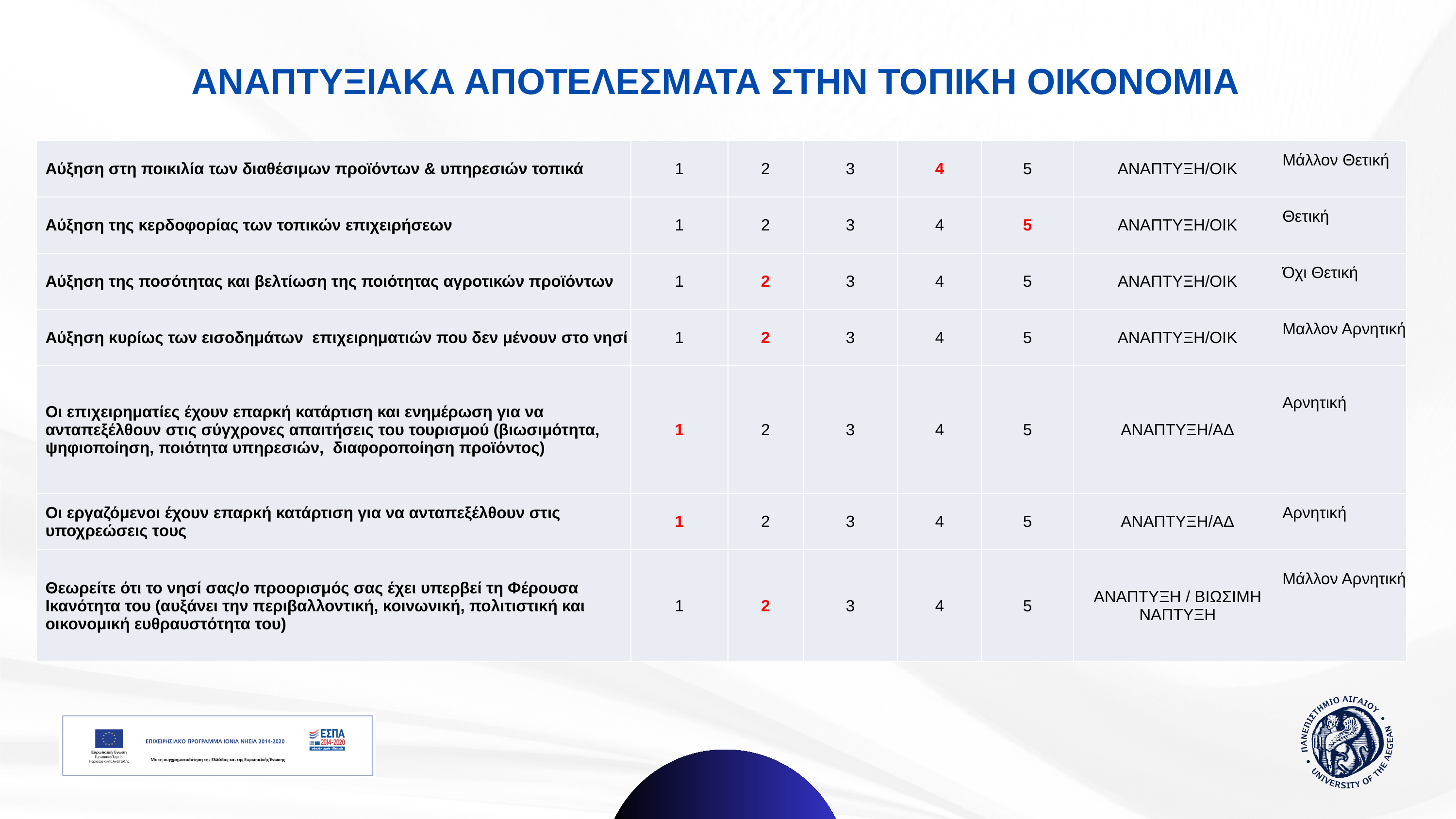

# ΑΝΑΠΤΥΞΙΑΚΑ ΑΠΟΤΕΛΕΣΜΑΤΑ ΣΤΗΝ ΤΟΠΙΚΗ ΟΙΚΟΝΟΜΙΑ
| Αύξηση στη ποικιλία των διαθέσιμων προϊόντων & υπηρεσιών τοπικά | 1 | 2 | 3 | 4 | 5 | ΑΝΑΠΤΥΞΗ/ΟΙΚ | Μάλλον Θετική |
| --- | --- | --- | --- | --- | --- | --- | --- |
| Αύξηση της κερδοφορίας των τοπικών επιχειρήσεων | 1 | 2 | 3 | 4 | 5 | ΑΝΑΠΤΥΞΗ/ΟΙΚ | Θετική |
| Αύξηση της ποσότητας και βελτίωση της ποιότητας αγροτικών προϊόντων | 1 | 2 | 3 | 4 | 5 | ΑΝΑΠΤΥΞΗ/ΟΙΚ | Όχι Θετική |
| Αύξηση κυρίως των εισοδημάτων επιχειρηματιών που δεν μένουν στο νησί | 1 | 2 | 3 | 4 | 5 | ΑΝΑΠΤΥΞΗ/ΟΙΚ | Μαλλον Αρνητική |
| Οι επιχειρηματίες έχουν επαρκή κατάρτιση και ενημέρωση για να ανταπεξέλθουν στις σύγχρονες απαιτήσεις του τουρισμού (βιωσιμότητα, ψηφιοποίηση, ποιότητα υπηρεσιών, διαφοροποίηση προϊόντος) | 1 | 2 | 3 | 4 | 5 | ΑΝΑΠΤΥΞΗ/ΑΔ | Αρνητική |
| Οι εργαζόμενοι έχουν επαρκή κατάρτιση για να ανταπεξέλθουν στις υποχρεώσεις τους | 1 | 2 | 3 | 4 | 5 | ΑΝΑΠΤΥΞΗ/ΑΔ | Αρνητική |
| Θεωρείτε ότι το νησί σας/ο προορισμός σας έχει υπερβεί τη Φέρουσα Ικανότητα του (αυξάνει την περιβαλλοντική, κοινωνική, πολιτιστική και οικονομική ευθραυστότητα του) | 1 | 2 | 3 | 4 | 5 | ΑΝΑΠΤΥΞΗ / ΒΙΩΣΙΜΗ ΝΑΠΤΥΞΗ | Μάλλον Αρνητική |